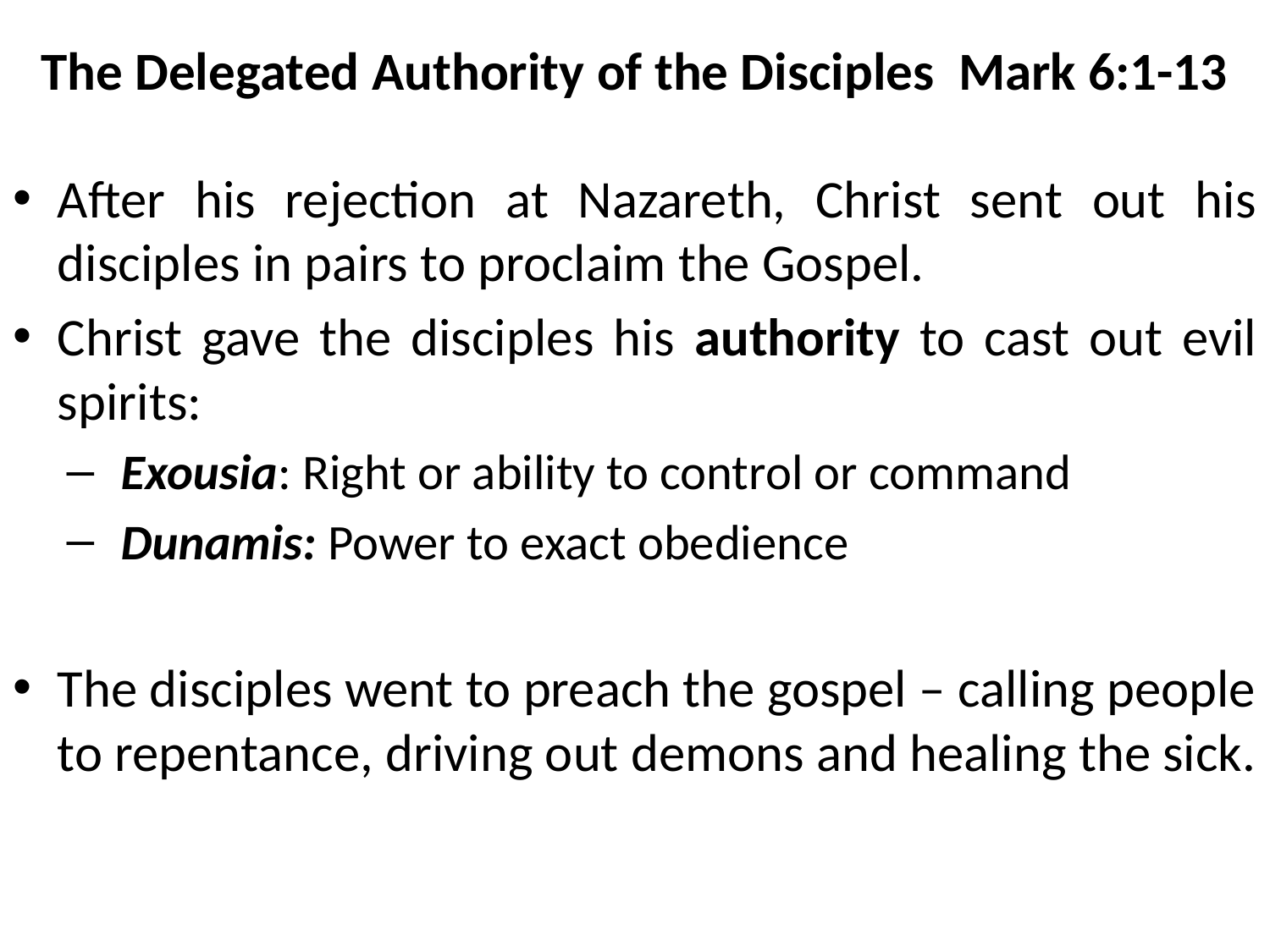

# The Delegated Authority of the Disciples  Mark 6:1-13
After his rejection at Nazareth, Christ sent out his disciples in pairs to proclaim the Gospel.
Christ gave the disciples his authority to cast out evil spirits:
 Exousia: Right or ability to control or command
 Dunamis: Power to exact obedience

The disciples went to preach the gospel – calling people to repentance, driving out demons and healing the sick.